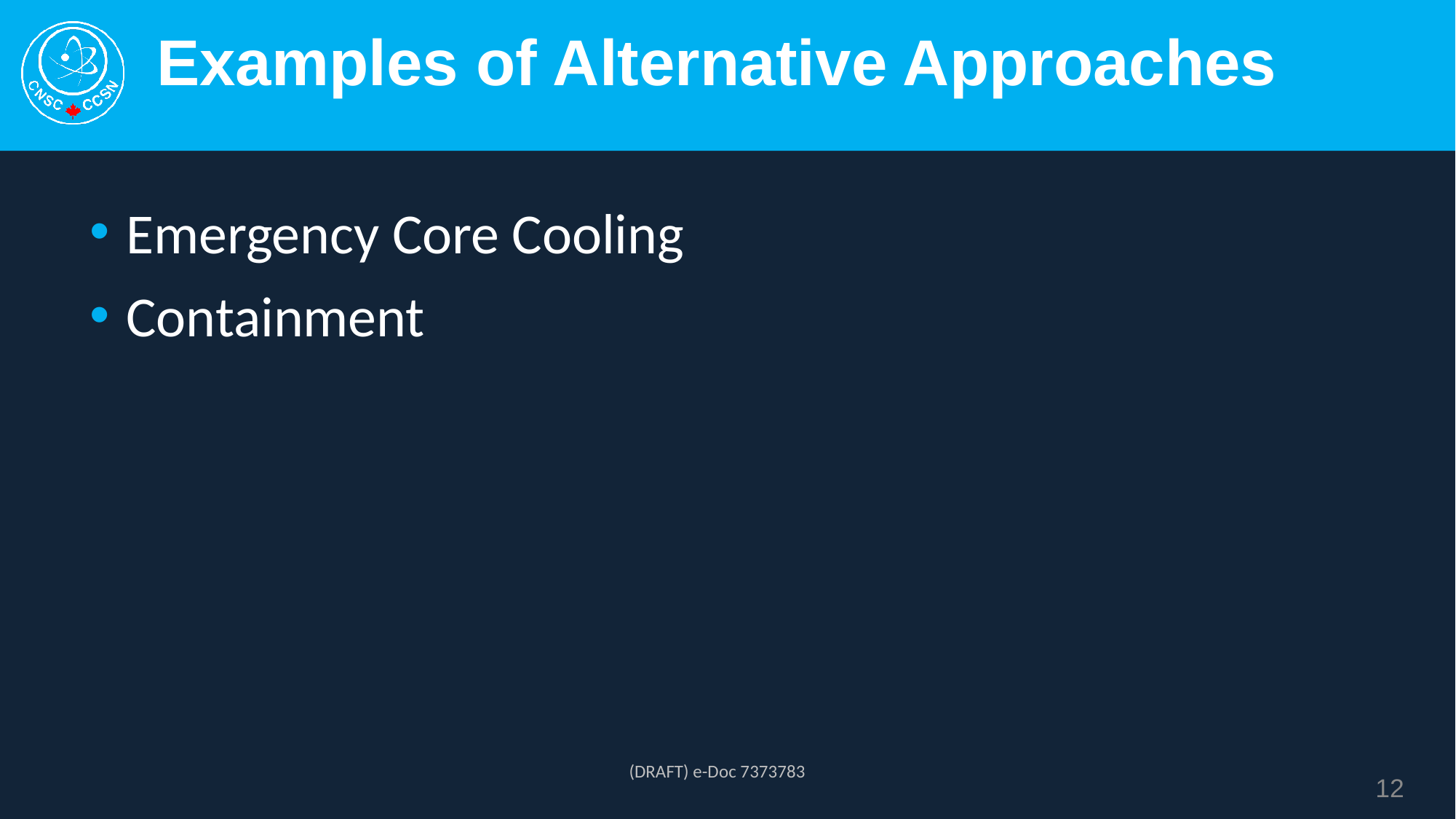

# Examples of Alternative Approaches
Emergency Core Cooling
Containment
(DRAFT) e-Doc 7373783
12